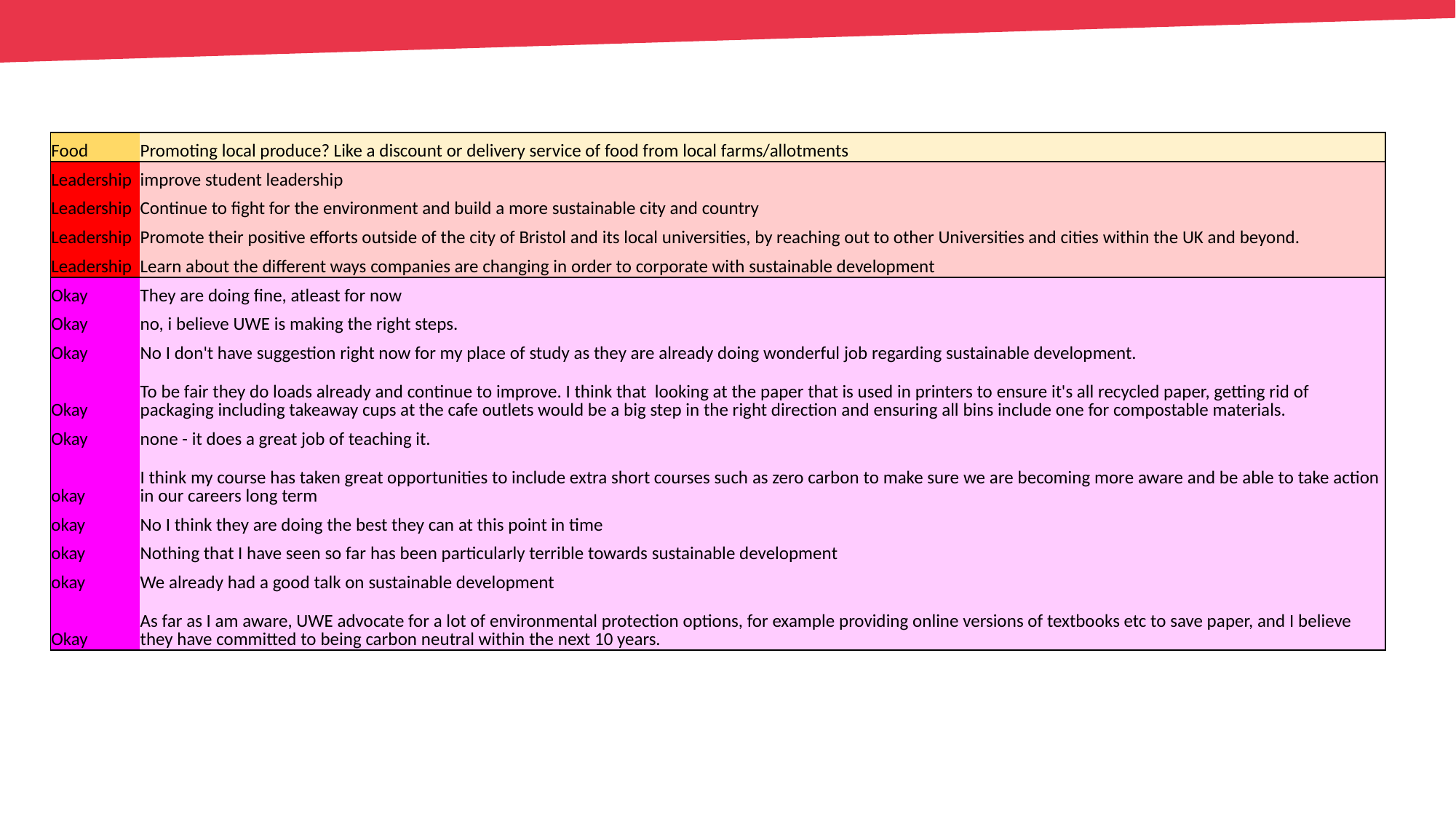

| Food | Promoting local produce? Like a discount or delivery service of food from local farms/allotments |
| --- | --- |
| Leadership | improve student leadership |
| Leadership | Continue to fight for the environment and build a more sustainable city and country |
| Leadership | Promote their positive efforts outside of the city of Bristol and its local universities, by reaching out to other Universities and cities within the UK and beyond. |
| Leadership | Learn about the different ways companies are changing in order to corporate with sustainable development |
| Okay | They are doing fine, atleast for now |
| Okay | no, i believe UWE is making the right steps. |
| Okay | No I don't have suggestion right now for my place of study as they are already doing wonderful job regarding sustainable development. |
| Okay | To be fair they do loads already and continue to improve. I think that looking at the paper that is used in printers to ensure it's all recycled paper, getting rid of packaging including takeaway cups at the cafe outlets would be a big step in the right direction and ensuring all bins include one for compostable materials. |
| Okay | none - it does a great job of teaching it. |
| okay | I think my course has taken great opportunities to include extra short courses such as zero carbon to make sure we are becoming more aware and be able to take action in our careers long term |
| okay | No I think they are doing the best they can at this point in time |
| okay | Nothing that I have seen so far has been particularly terrible towards sustainable development |
| okay | We already had a good talk on sustainable development |
| Okay | As far as I am aware, UWE advocate for a lot of environmental protection options, for example providing online versions of textbooks etc to save paper, and I believe they have committed to being carbon neutral within the next 10 years. |